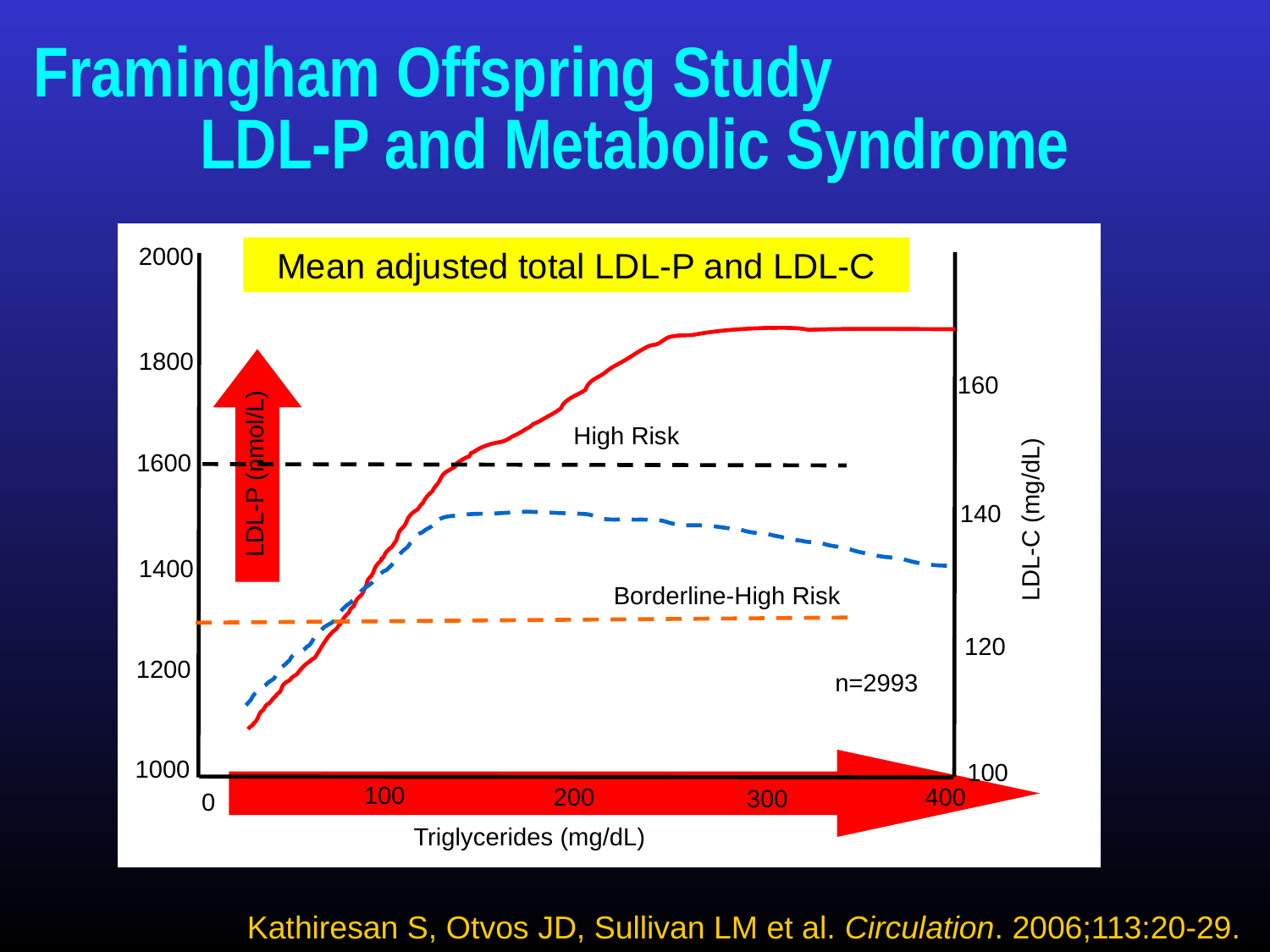

# Framingham Offspring Study                          LDL-P and Metabolic Syndrome

2000
Mean adjusted total LDL-P and LDL-C

1800

160
High Risk
1600
LDL-P (nmol/L)

140
LDL-C (mg/dL)

1400
Borderline-High Risk

120
1200
n=2993
1000

100
100
200
400

300
0
Triglycerides (mg/dL)
Kathiresan S, Otvos JD, Sullivan LM et al. Circulation. 2006;113:20-29.